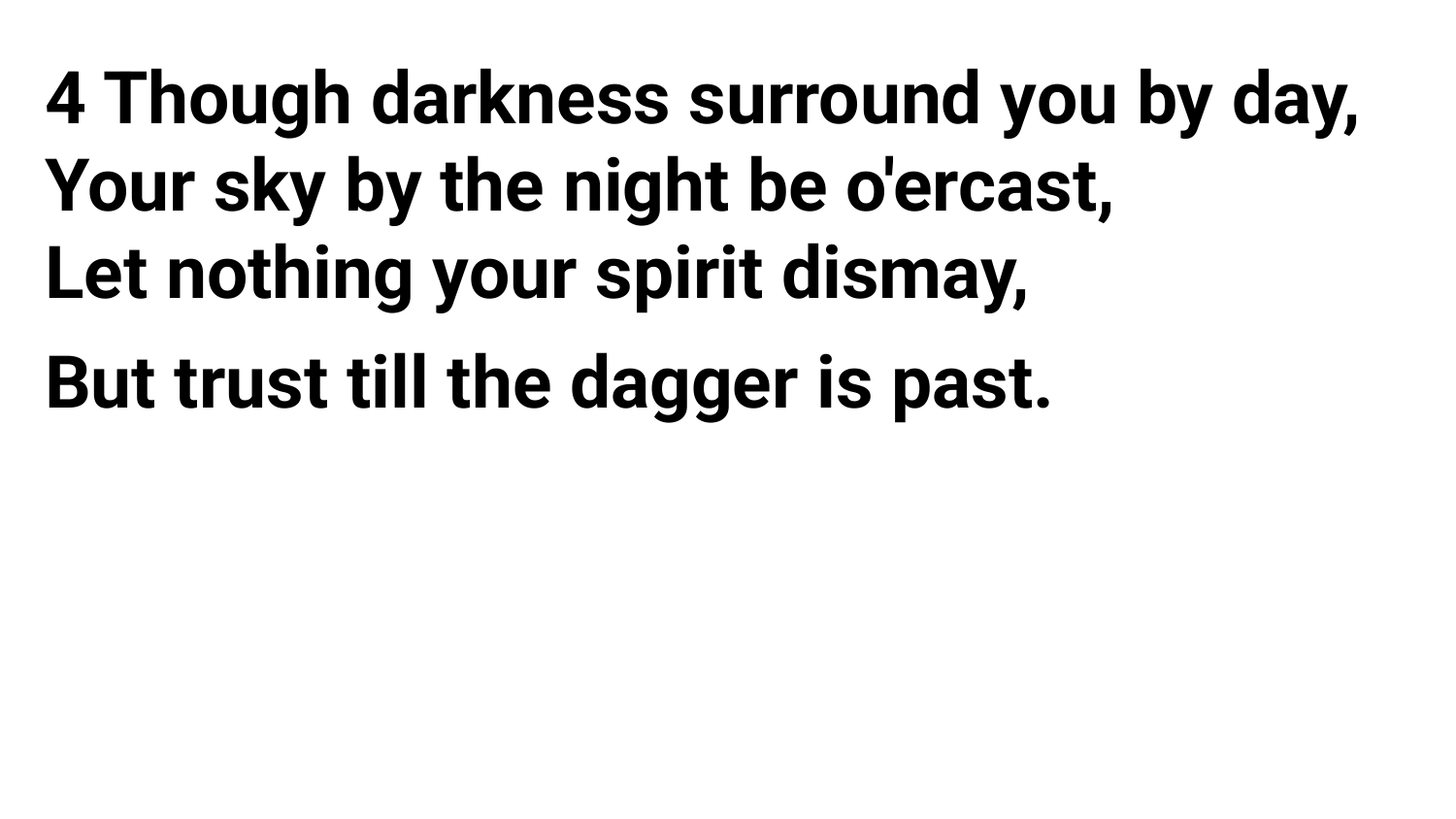

4 Though darkness surround you by day,
Your sky by the night be o'ercast,
Let nothing your spirit dismay,
But trust till the dagger is past.